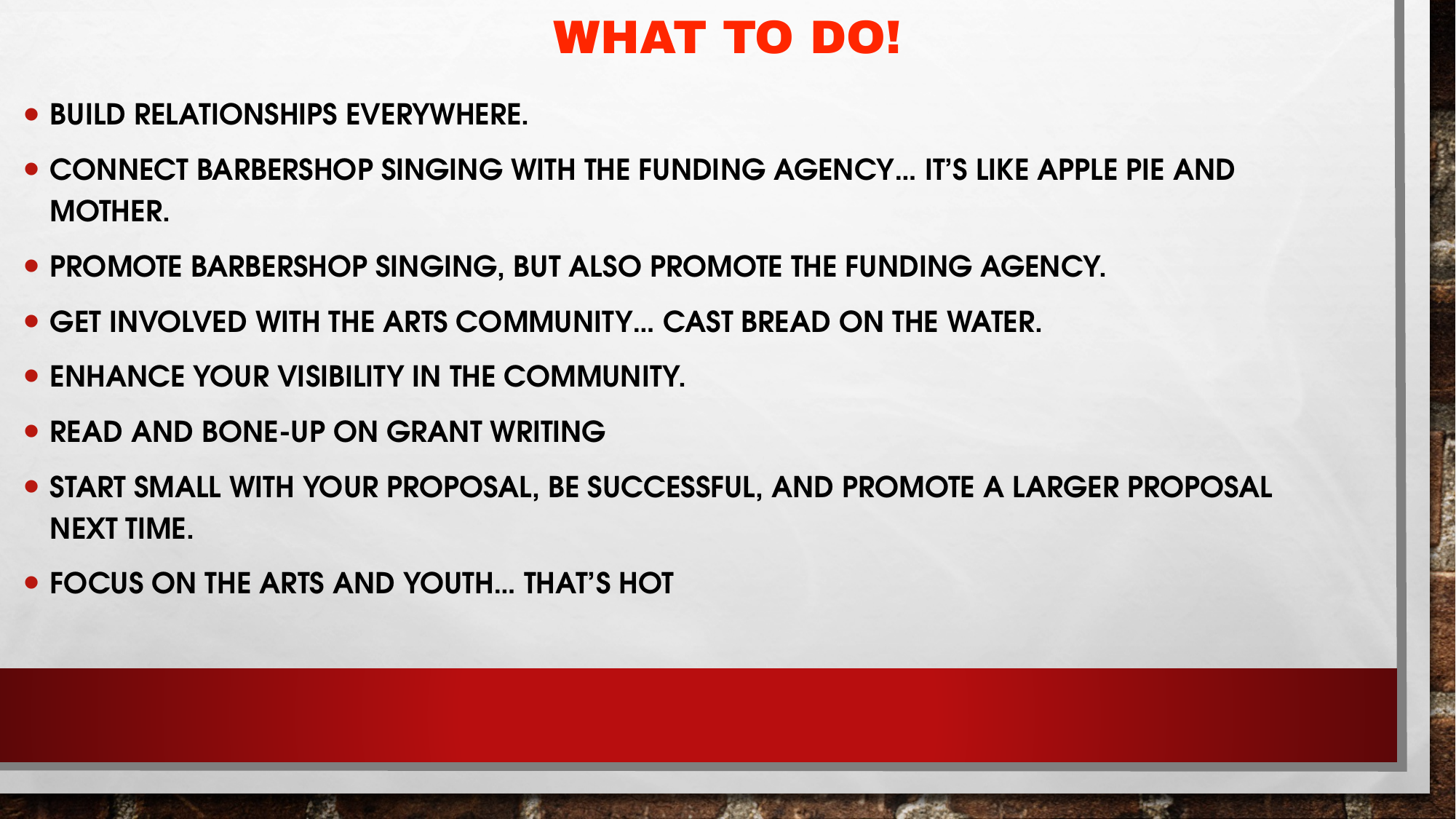

WHAT TO DO!
BUILD RELATIONSHIPS EVERYWHERE.
CONNECT BARBERSHOP SINGING WITH THE FUNDING AGENCY… IT’S LIKE APPLE PIE AND MOTHER.
PROMOTE BARBERSHOP SINGING, BUT ALSO PROMOTE THE FUNDING AGENCY.
GET INVOLVED WITH THE ARTS COMMUNITY… CAST BREAD ON THE WATER.
ENHANCE YOUR VISIBILITY IN THE COMMUNITY.
READ AND BONE-UP ON GRANT WRITING
START SMALL WITH YOUR PROPOSAL, BE SUCCESSFUL, AND PROMOTE A LARGER PROPOSAL NEXT TIME.
FOCUS ON THE ARTS AND YOUTH… THAT’S HOT